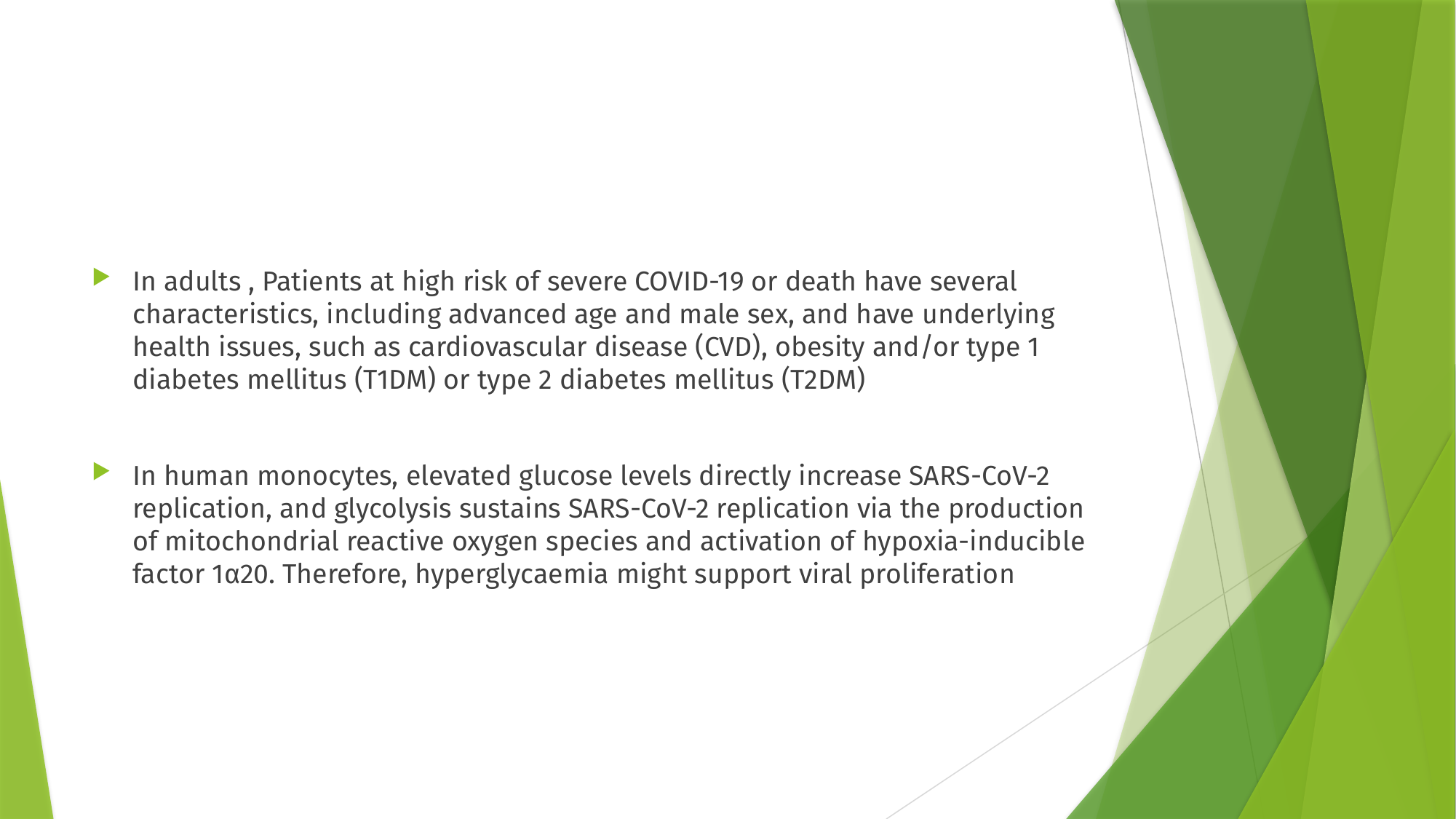

#
In adults , Patients at high risk of severe COVID-19 or death have several characteristics, including advanced age and male sex, and have underlying health issues, such as cardiovascular disease (CVD), obesity and/or type 1 diabetes mellitus (T1DM) or type 2 diabetes mellitus (T2DM)

In human monocytes, elevated glucose levels directly increase SARS-CoV-2 replication, and glycolysis sustains SARS-CoV-2 replication via the production of mitochondrial reactive oxygen species and activation of hypoxia-inducible factor 1α20. Therefore, hyperglycaemia might support viral proliferation